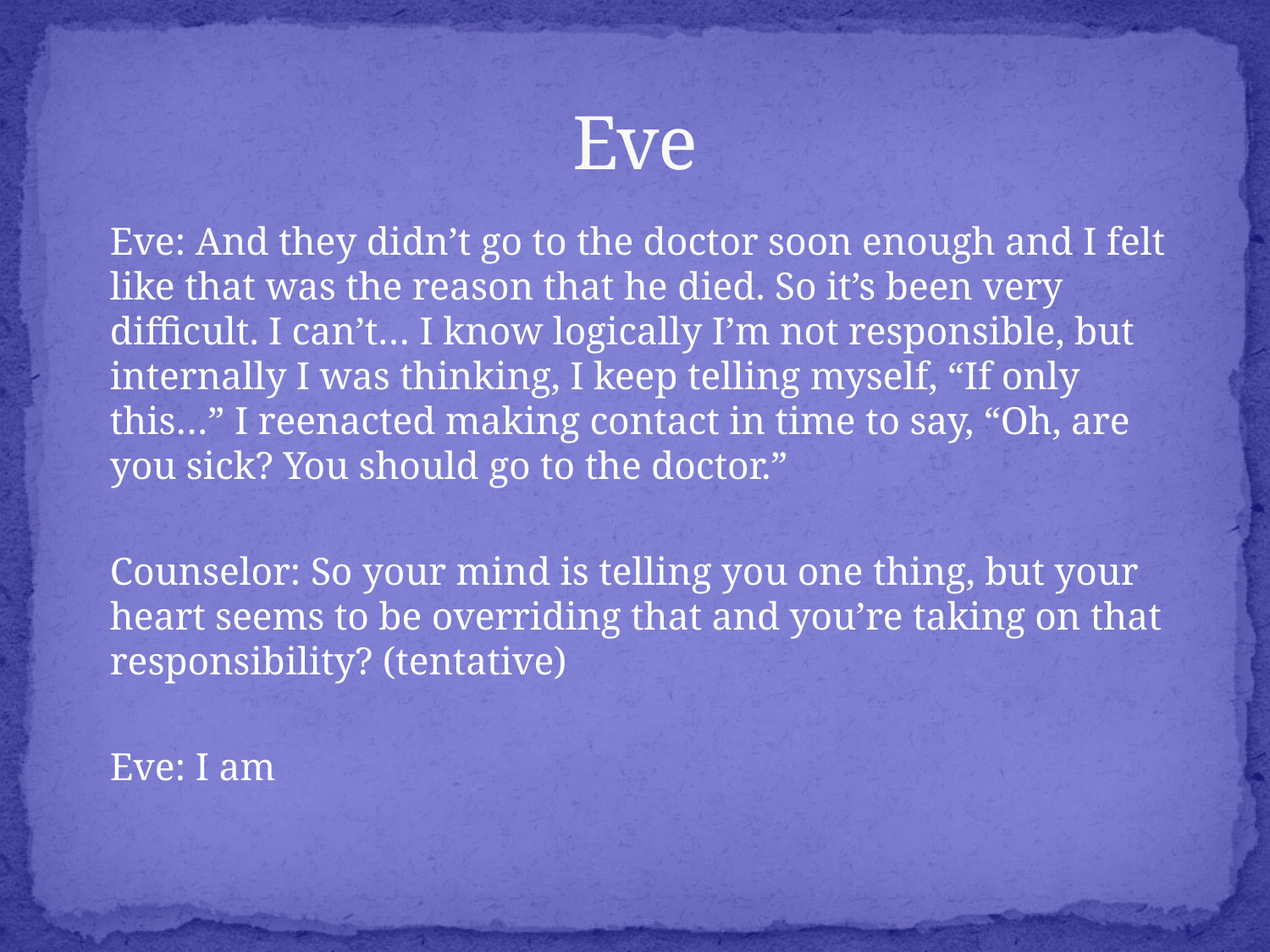

# Eve
	Eve: And they didn’t go to the doctor soon enough and I felt like that was the reason that he died. So it’s been very difficult. I can’t… I know logically I’m not responsible, but internally I was thinking, I keep telling myself, “If only this…” I reenacted making contact in time to say, “Oh, are you sick? You should go to the doctor.”

	Counselor: So your mind is telling you one thing, but your heart seems to be overriding that and you’re taking on that responsibility? (tentative)

	Eve: I am